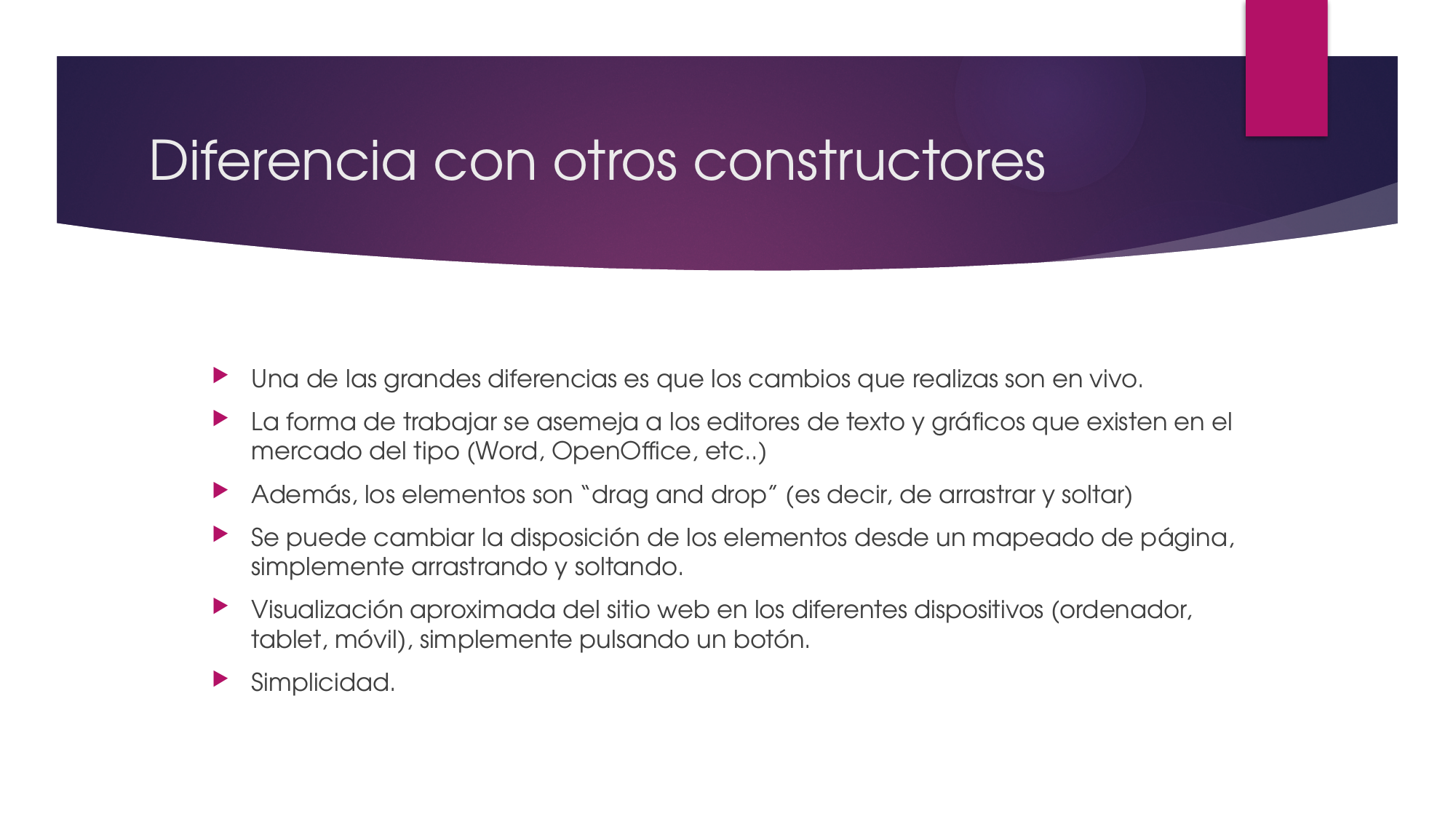

# Diferencia con otros constructores
Una de las grandes diferencias es que los cambios que realizas son en vivo.
La forma de trabajar se asemeja a los editores de texto y gráficos que existen en el mercado del tipo (Word, OpenOffice, etc..)
Además, los elementos son “drag and drop” (es decir, de arrastrar y soltar)
Se puede cambiar la disposición de los elementos desde un mapeado de página, simplemente arrastrando y soltando.
Visualización aproximada del sitio web en los diferentes dispositivos (ordenador, tablet, móvil), simplemente pulsando un botón.
Simplicidad.